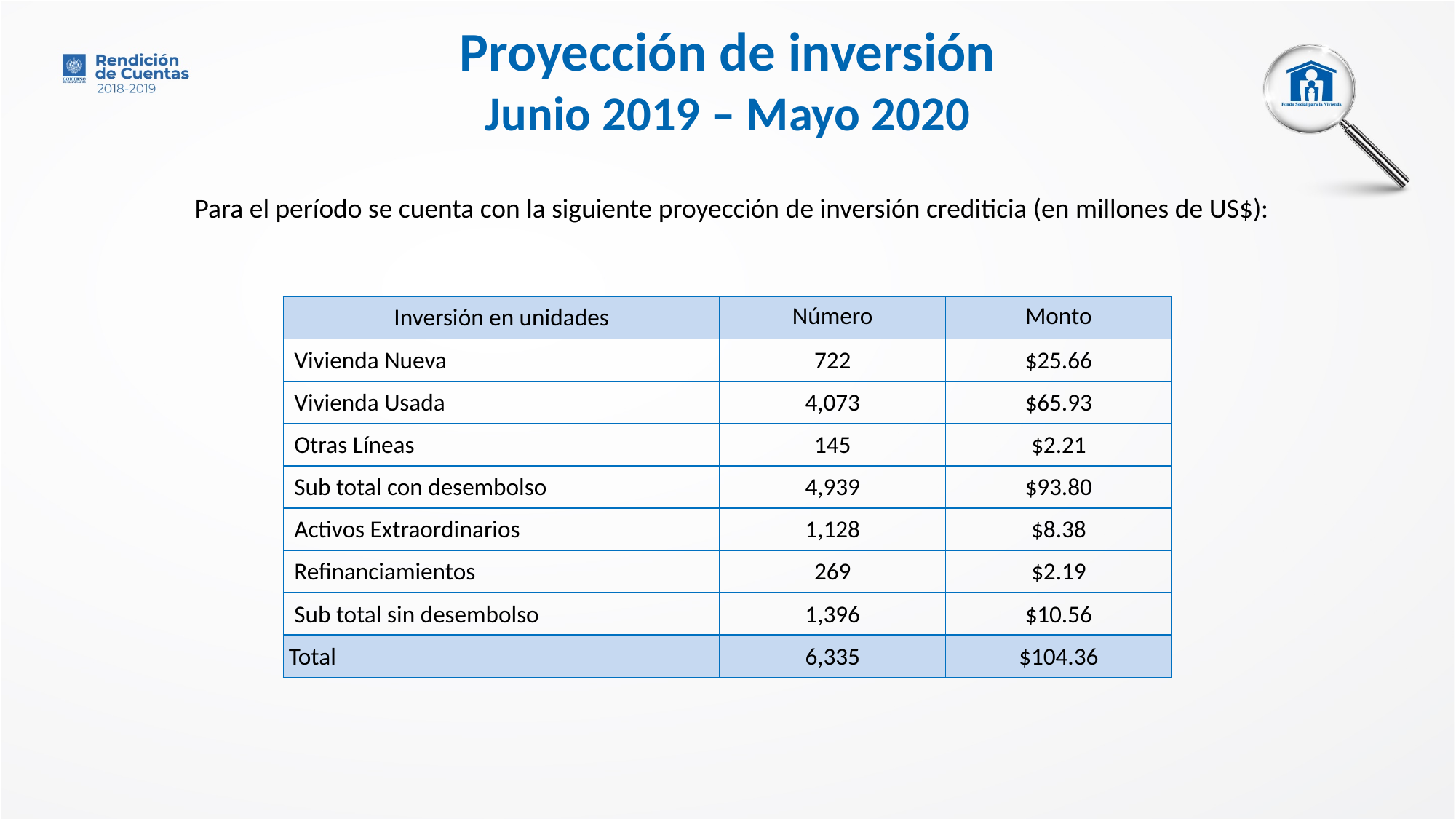

Proyección de inversión
Junio 2019 – Mayo 2020
Para el período se cuenta con la siguiente proyección de inversión crediticia (en millones de US$):
| Inversión en unidades | Número | Monto |
| --- | --- | --- |
| Vivienda Nueva | 722 | $25.66 |
| Vivienda Usada | 4,073 | $65.93 |
| Otras Líneas | 145 | $2.21 |
| Sub total con desembolso | 4,939 | $93.80 |
| Activos Extraordinarios | 1,128 | $8.38 |
| Refinanciamientos | 269 | $2.19 |
| Sub total sin desembolso | 1,396 | $10.56 |
| Total | 6,335 | $104.36 |